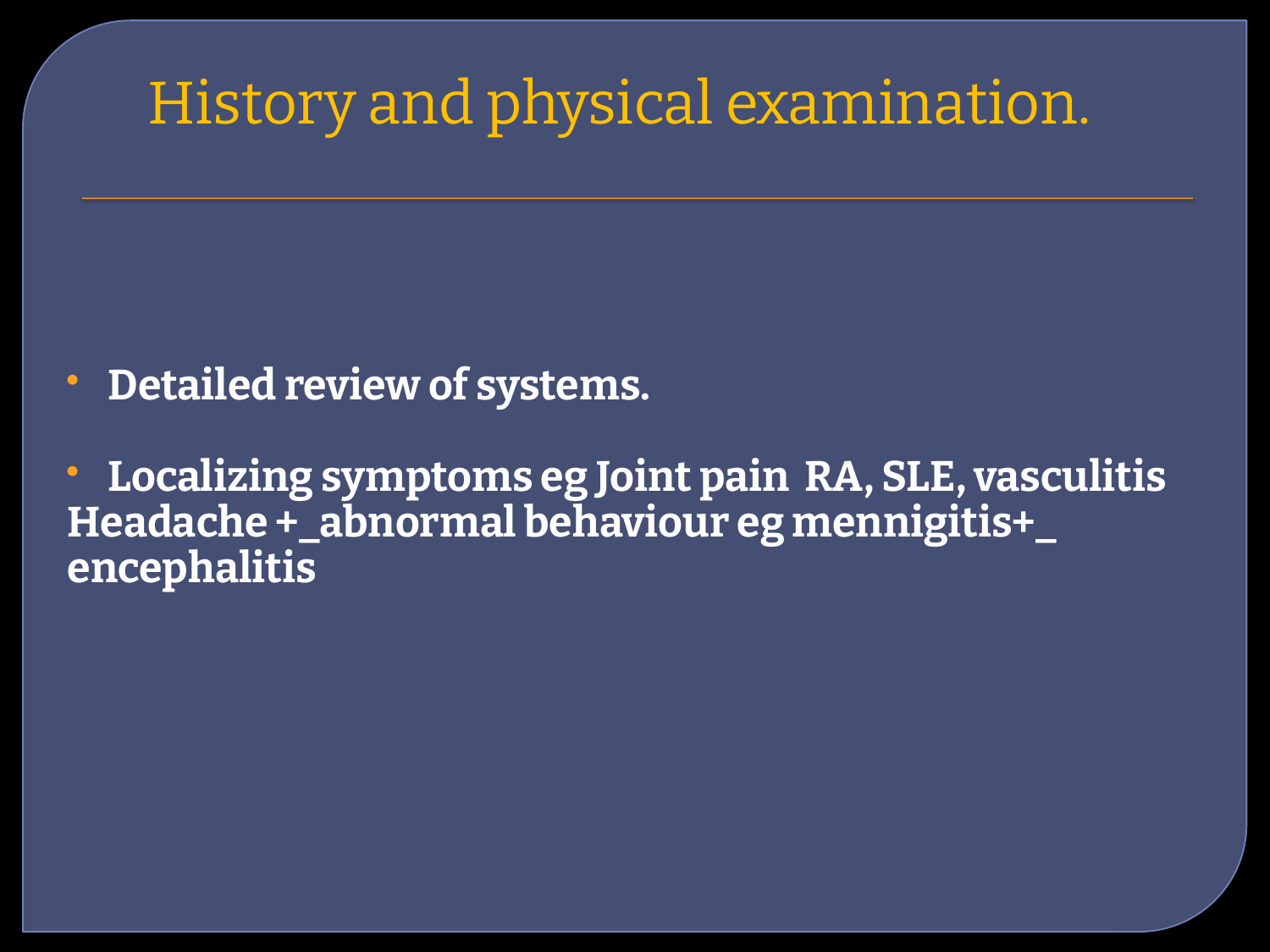

# History and physical examination.

Detailed review of systems.

Localizing symptoms eg Joint pain  RA, SLE, vasculitis
Headache +_abnormal behaviour eg mennigitis+_
encephalitis